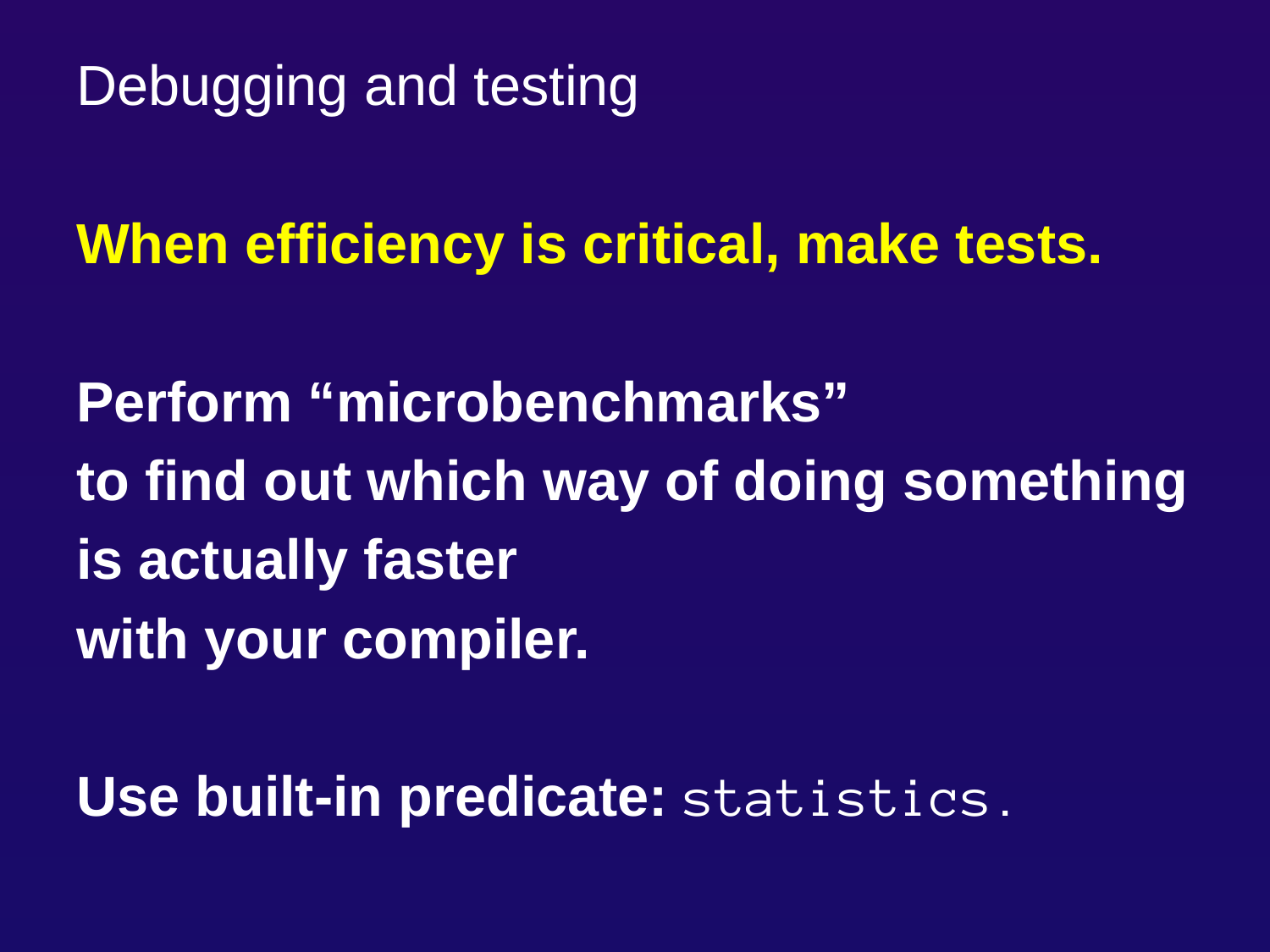

# Debugging and testing
When efficiency is critical, make tests.

Perform “microbenchmarks”
to find out which way of doing something
is actually faster
with your compiler.

Use built-in predicate: statistics.